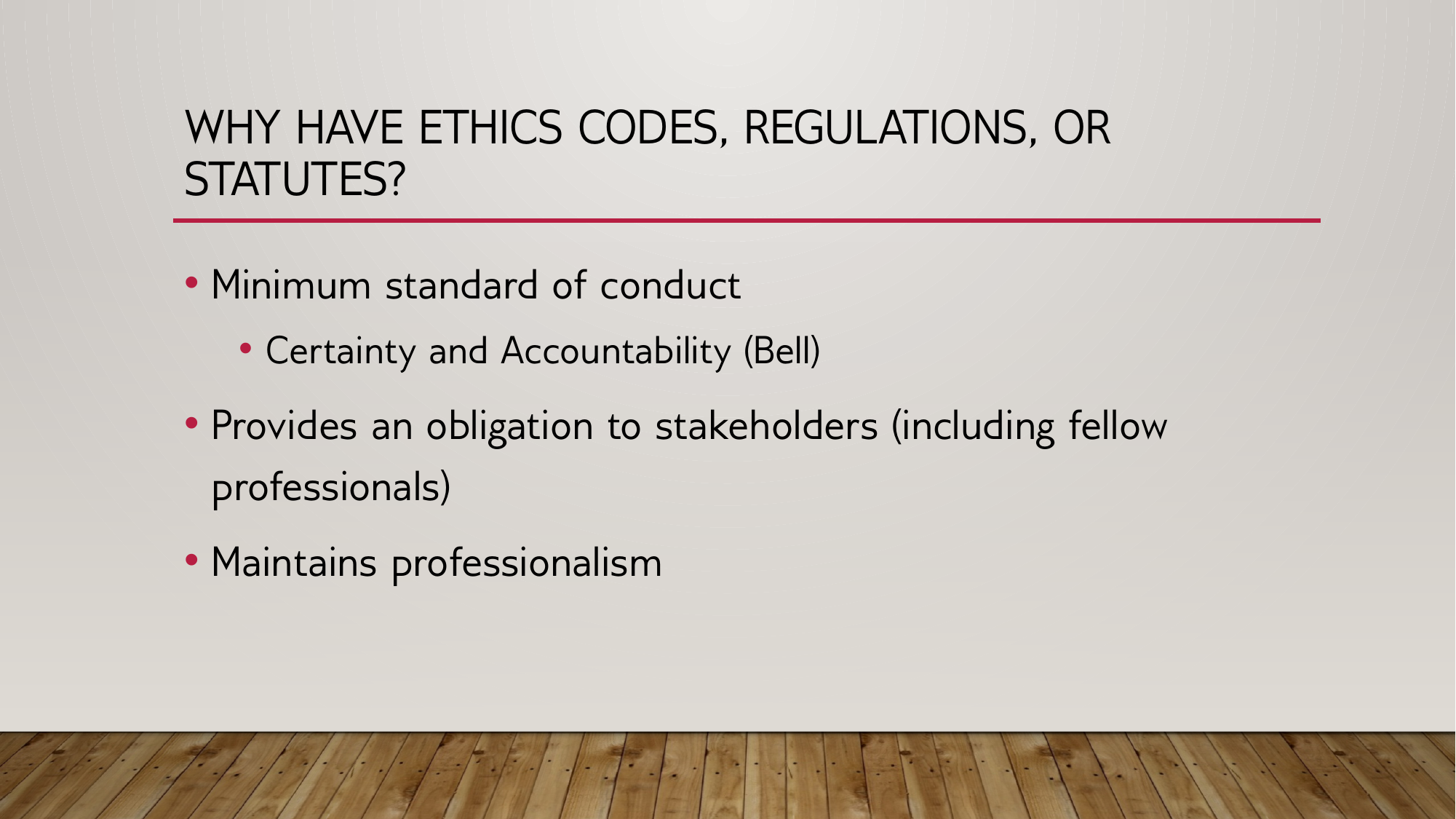

# Why have ethics codes, regulations, or statutes?
Minimum standard of conduct
Certainty and Accountability (Bell)
Provides an obligation to stakeholders (including fellow professionals)
Maintains professionalism